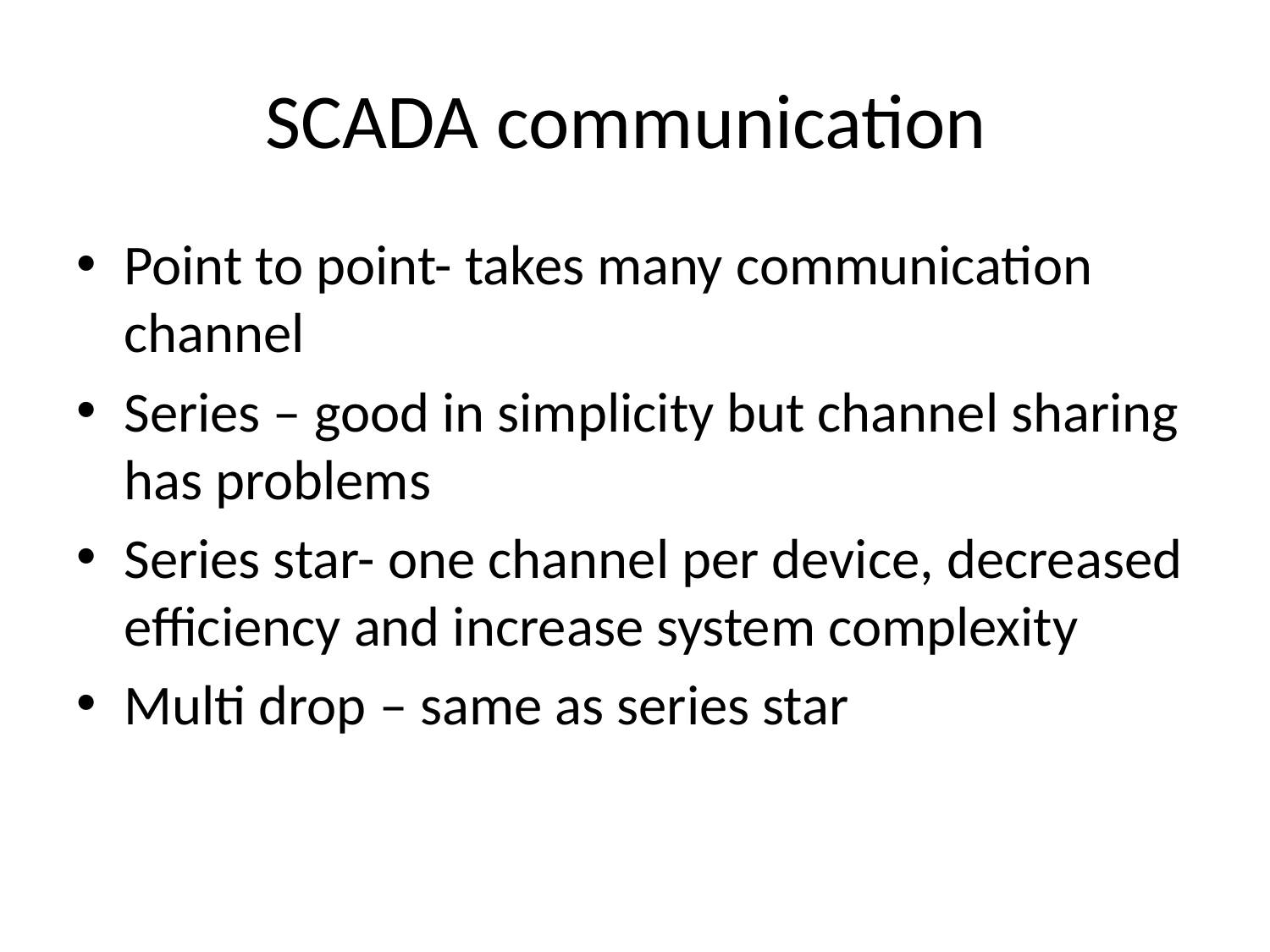

# SCADA communication
Point to point- takes many communication channel
Series – good in simplicity but channel sharing has problems
Series star- one channel per device, decreased efficiency and increase system complexity
Multi drop – same as series star